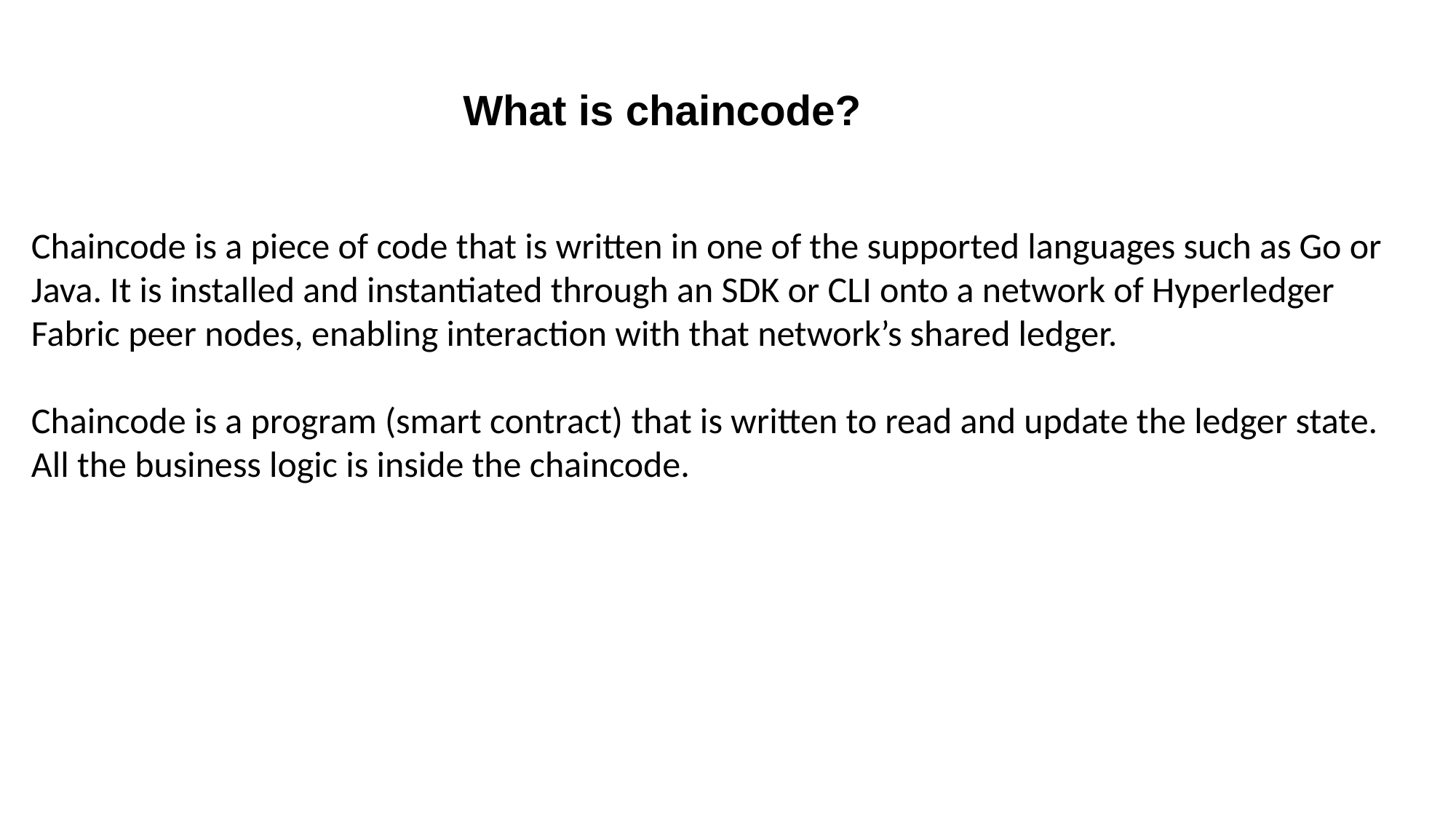

What is chaincode?
Chaincode is a piece of code that is written in one of the supported languages such as Go or Java. It is installed and instantiated through an SDK or CLI onto a network of Hyperledger Fabric peer nodes, enabling interaction with that network’s shared ledger.

Chaincode is a program (smart contract) that is written to read and update the ledger state. All the business logic is inside the chaincode.